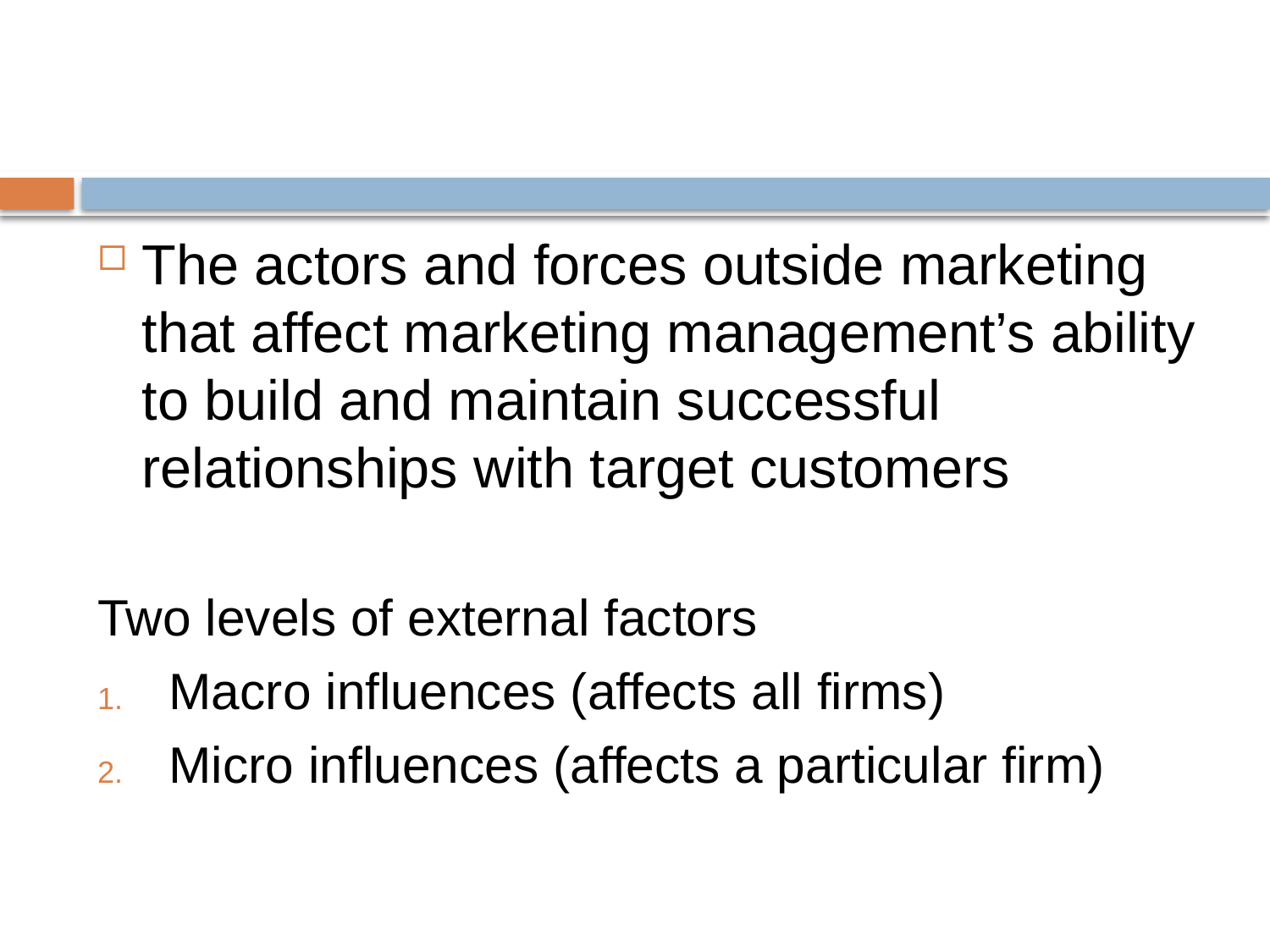

#
The actors and forces outside marketing that affect marketing management’s ability to build and maintain successful relationships with target customers

Two levels of external factors
Macro influences (affects all firms)
Micro influences (affects a particular firm)